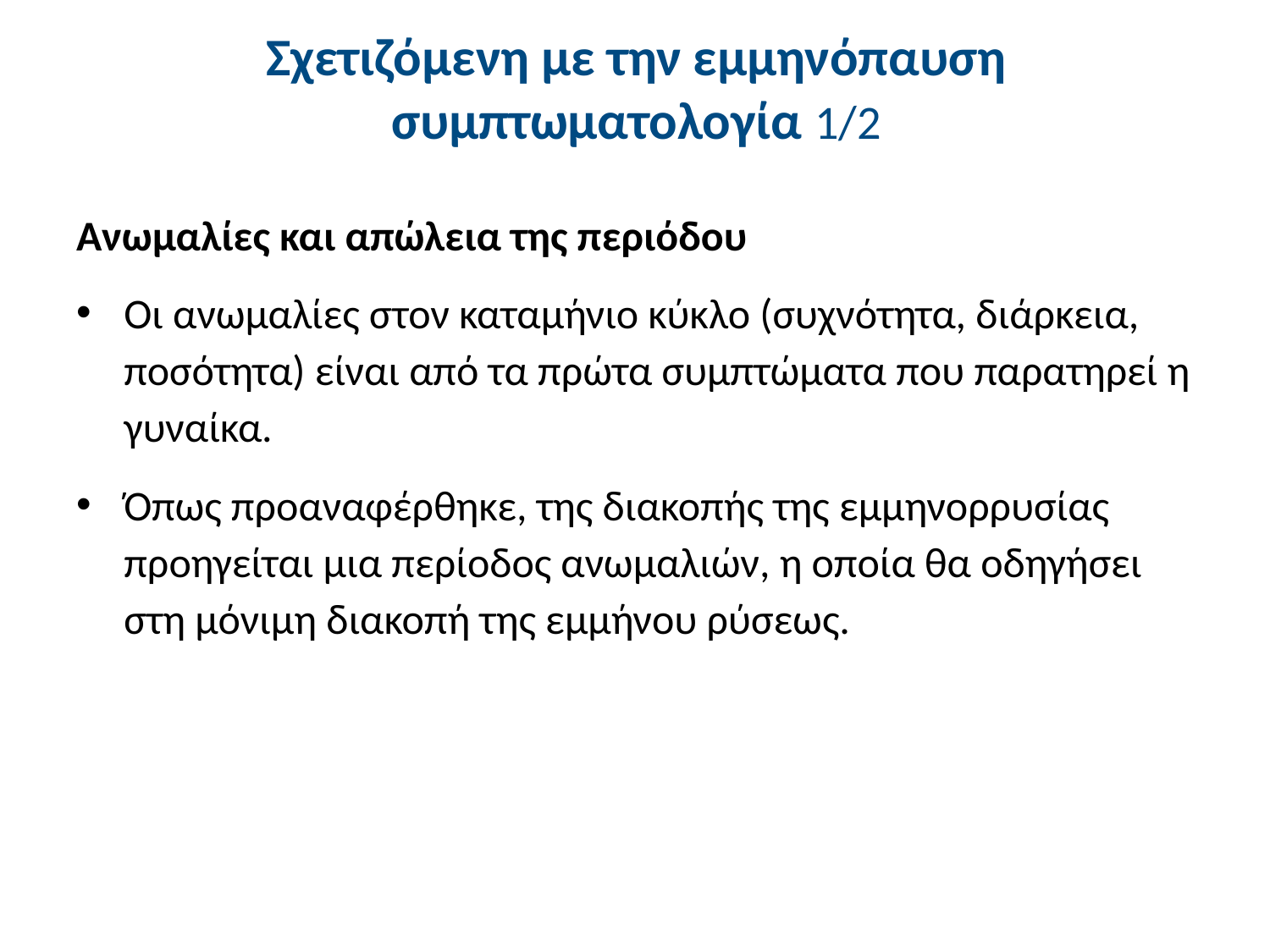

# Σχετιζόμενη με την εμμηνόπαυση συμπτωματολογία 1/2
Ανωμαλίες και απώλεια της περιόδου
Οι ανωμαλίες στον καταμήνιο κύκλο (συχνότητα, διάρκεια, ποσότητα) είναι από τα πρώτα συμπτώματα που παρατηρεί η γυναίκα.
Όπως προαναφέρθηκε, της διακοπής της εμμηνορρυσίας προηγείται μια περίοδος ανωμαλιών, η οποία θα οδηγήσει στη μόνιμη διακοπή της εμμήνου ρύσεως.